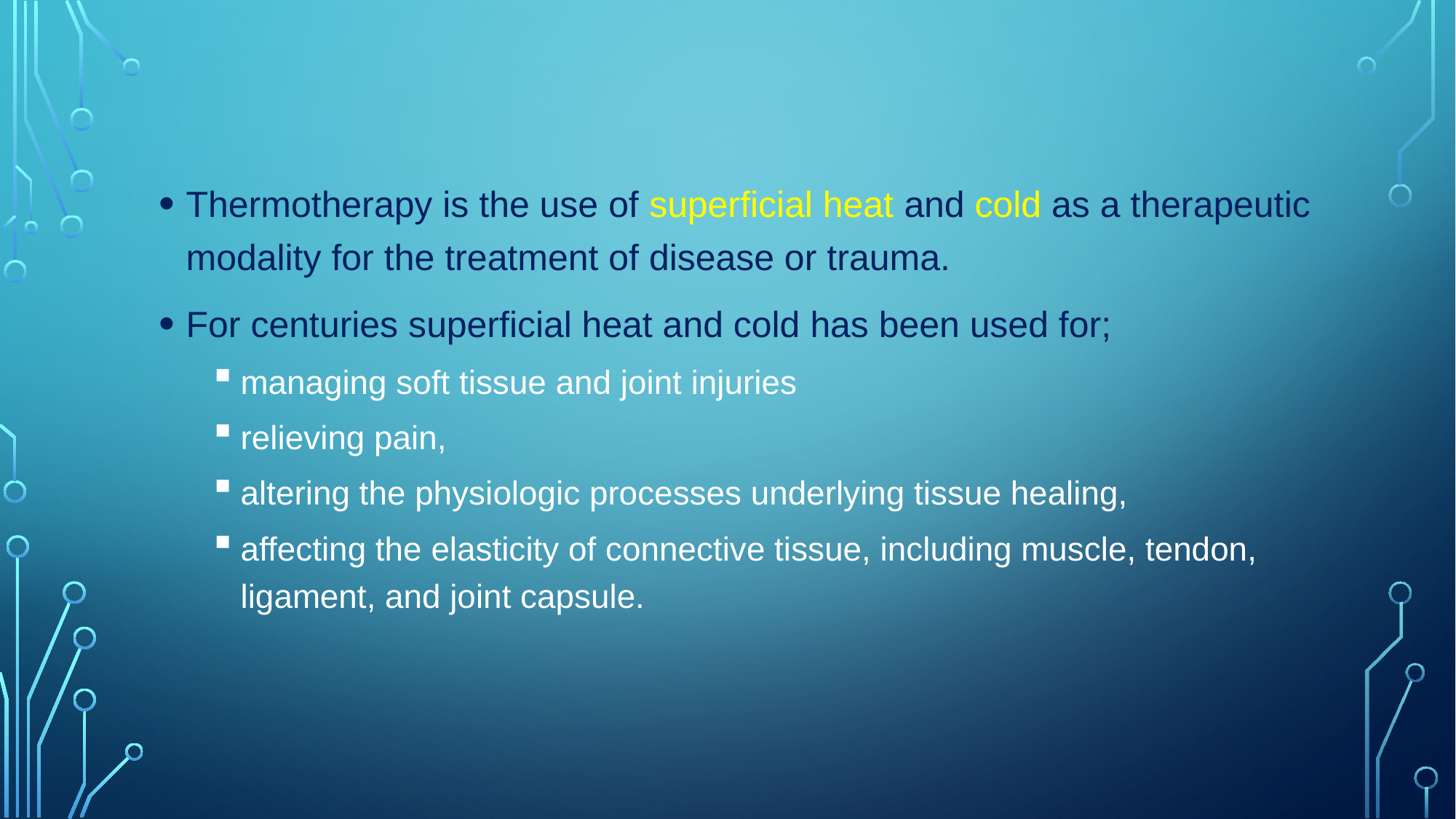

Thermotherapy is the use of superficial heat and cold as a therapeutic modality for the treatment of disease or trauma.
For centuries superficial heat and cold has been used for;
managing soft tissue and joint injuries
relieving pain,
altering the physiologic processes underlying tissue healing,
affecting the elasticity of connective tissue, including muscle, tendon, ligament, and joint capsule.